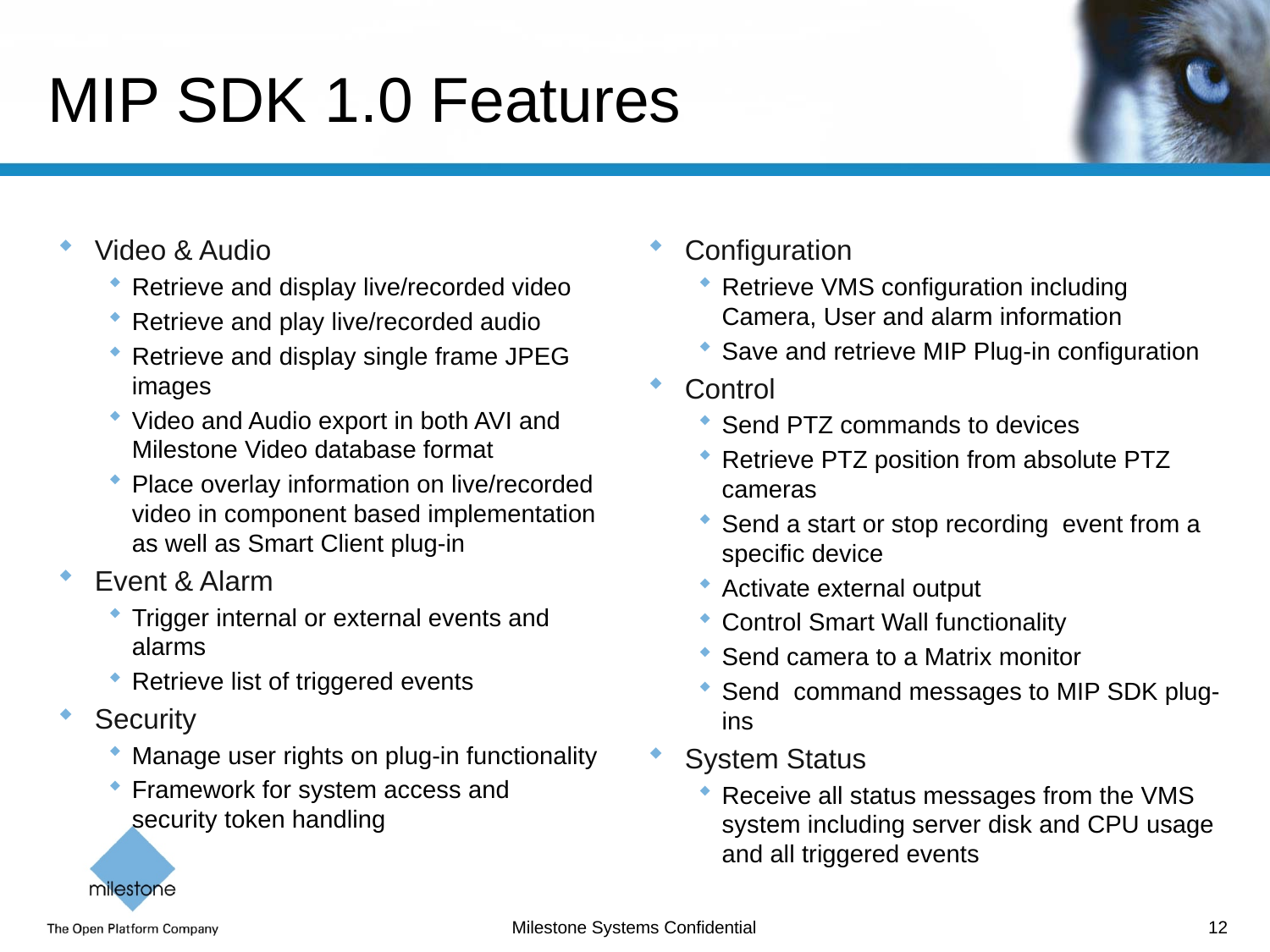

# MIP SDK 1.0 Features
Video & Audio
Retrieve and display live/recorded video
Retrieve and play live/recorded audio
Retrieve and display single frame JPEG images
Video and Audio export in both AVI and Milestone Video database format
Place overlay information on live/recorded video in component based implementation as well as Smart Client plug-in
Event & Alarm
Trigger internal or external events and alarms
Retrieve list of triggered events
Security
Manage user rights on plug-in functionality
Framework for system access and security token handling

Configuration
Retrieve VMS configuration including Camera, User and alarm information
Save and retrieve MIP Plug-in configuration
Control
Send PTZ commands to devices
Retrieve PTZ position from absolute PTZ cameras
Send a start or stop recording  event from a specific device
Activate external output
Control Smart Wall functionality
Send camera to a Matrix monitor
Send  command messages to MIP SDK plug-ins
System Status
Receive all status messages from the VMS system including server disk and CPU usage and all triggered events